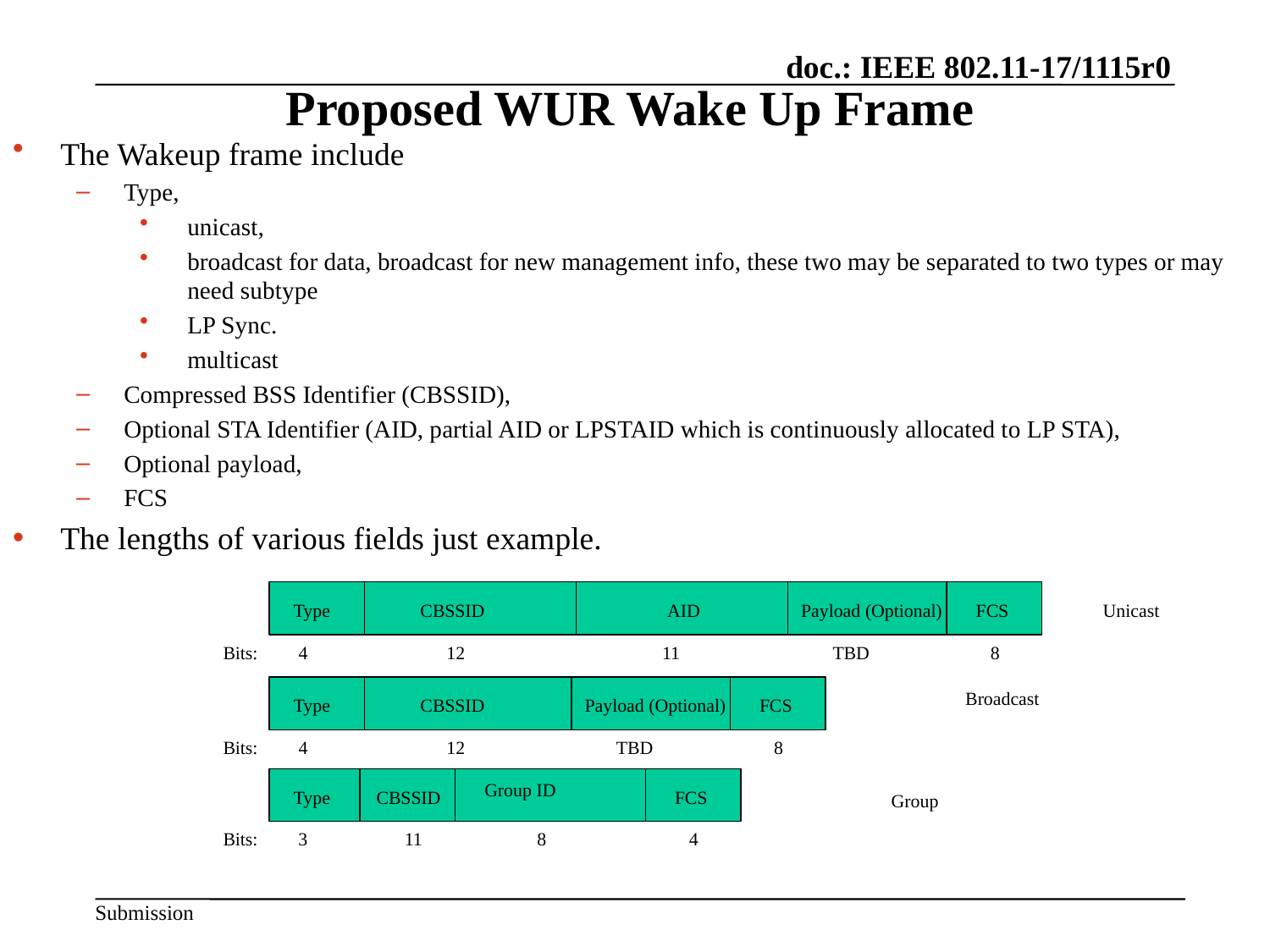

# Proposed WUR Wake Up Frame
The Wakeup frame include
Type,
unicast,
broadcast for data, broadcast for new management info, these two may be separated to two types or may need subtype
LP Sync.
multicast
Compressed BSS Identifier (CBSSID),
Optional STA Identifier (AID, partial AID or LPSTAID which is continuously allocated to LP STA),
Optional payload,
FCS
The lengths of various fields just example.

Type
CBSSID
AID
Payload (Optional)
FCS
Unicast
Bits:
4
12
11
TBD
8

Broadcast
Type
CBSSID
Payload (Optional)
FCS
Bits:
4
12
TBD
8

Group ID
Type
CBSSID
FCS
Group
Bits:
3
11
8
4